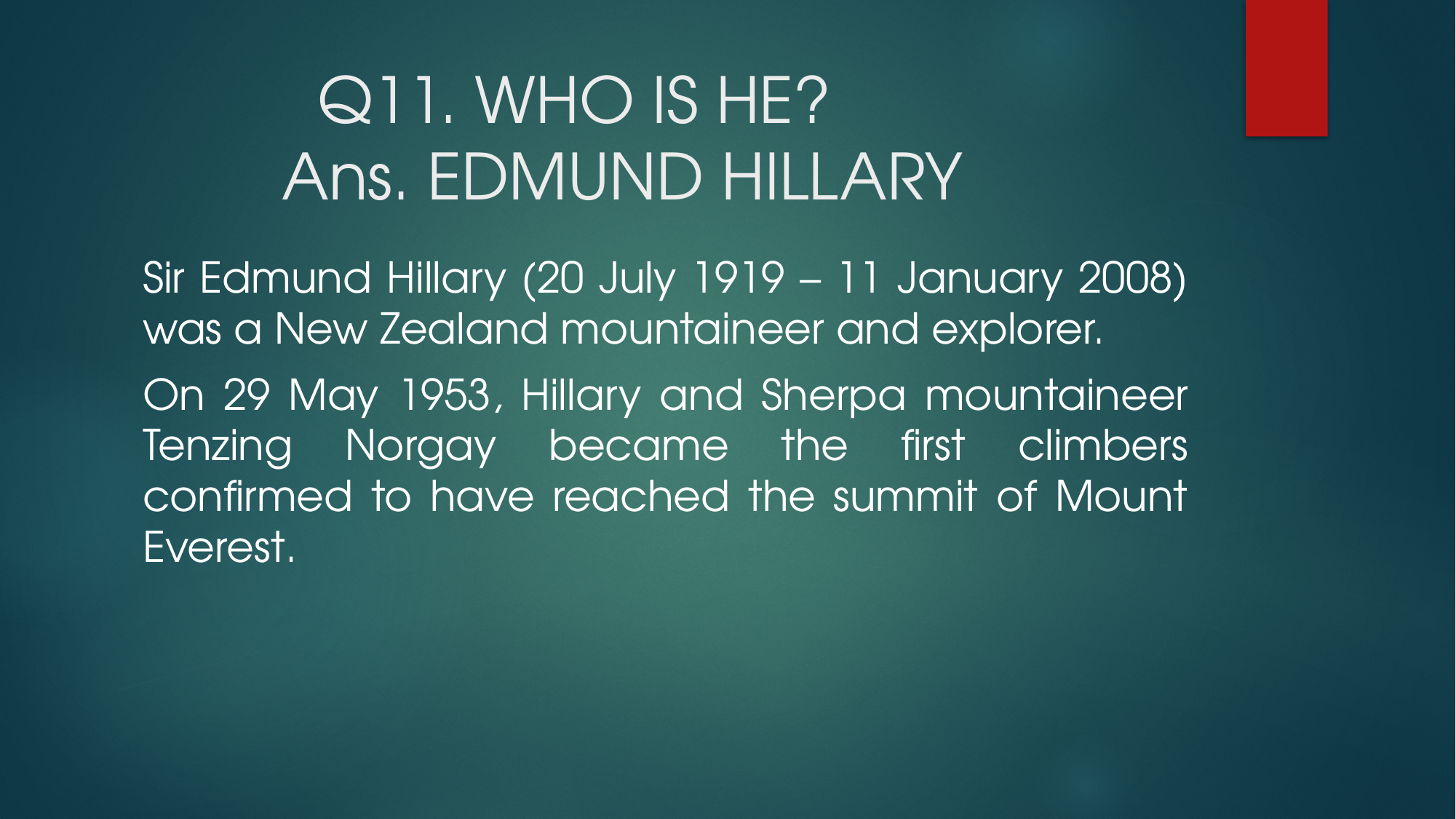

# Q11. WHO IS HE? Ans. EDMUND HILLARY
Sir Edmund Hillary (20 July 1919 – 11 January 2008) was a New Zealand mountaineer and explorer.
On 29 May 1953, Hillary and Sherpa mountaineer Tenzing Norgay became the first climbers confirmed to have reached the summit of Mount Everest.